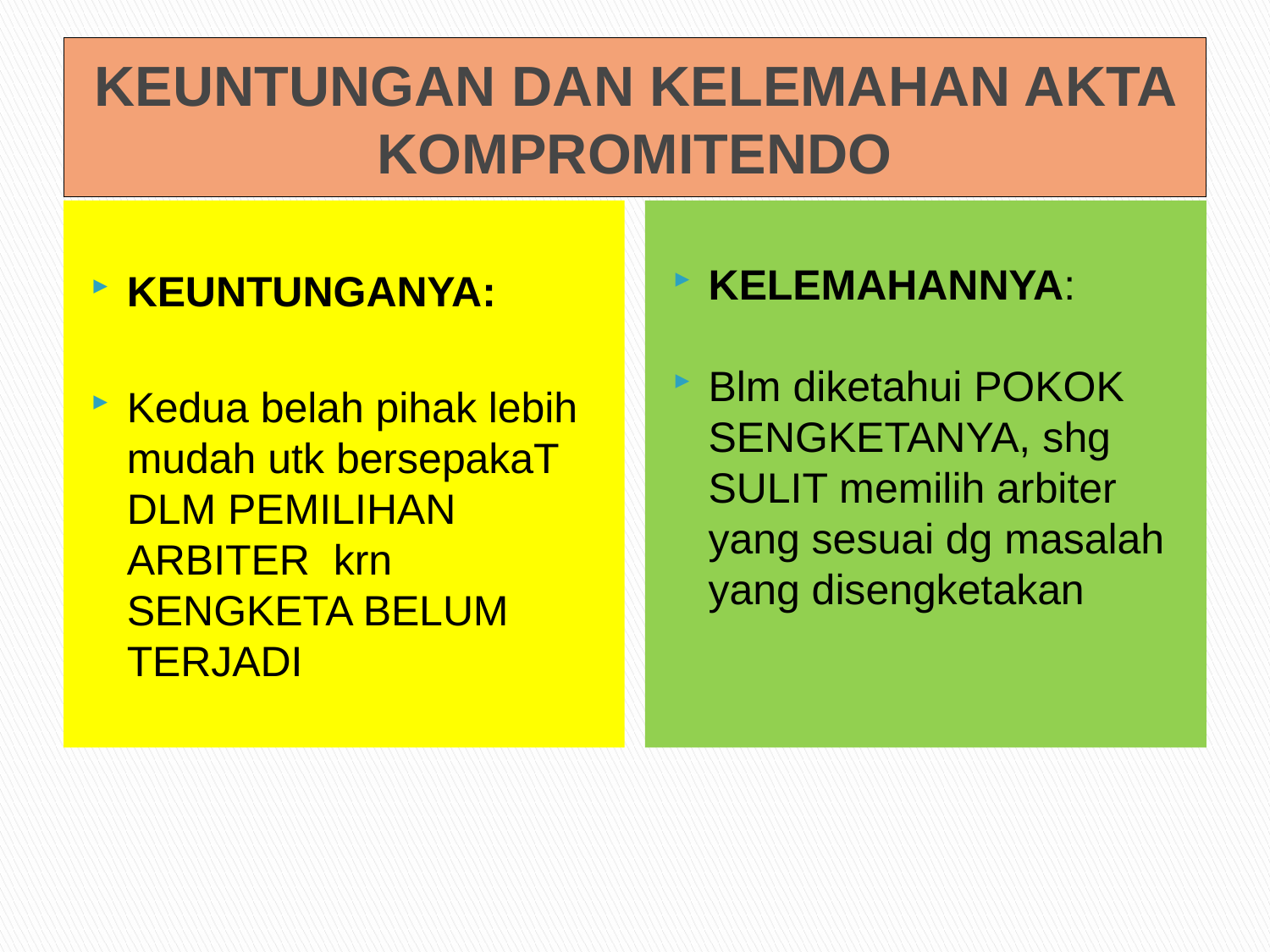

# KEUNTUNGAN DAN KELEMAHAN AKTA KOMPROMITENDO

KEUNTUNGANYA:

Kedua belah pihak lebih mudah utk bersepakaT DLM PEMILIHAN ARBITER  krn SENGKETA BELUM TERJADI

KELEMAHANNYA:

Blm diketahui POKOK SENGKETANYA, shg SULIT memilih arbiter yang sesuai dg masalah yang disengketakan